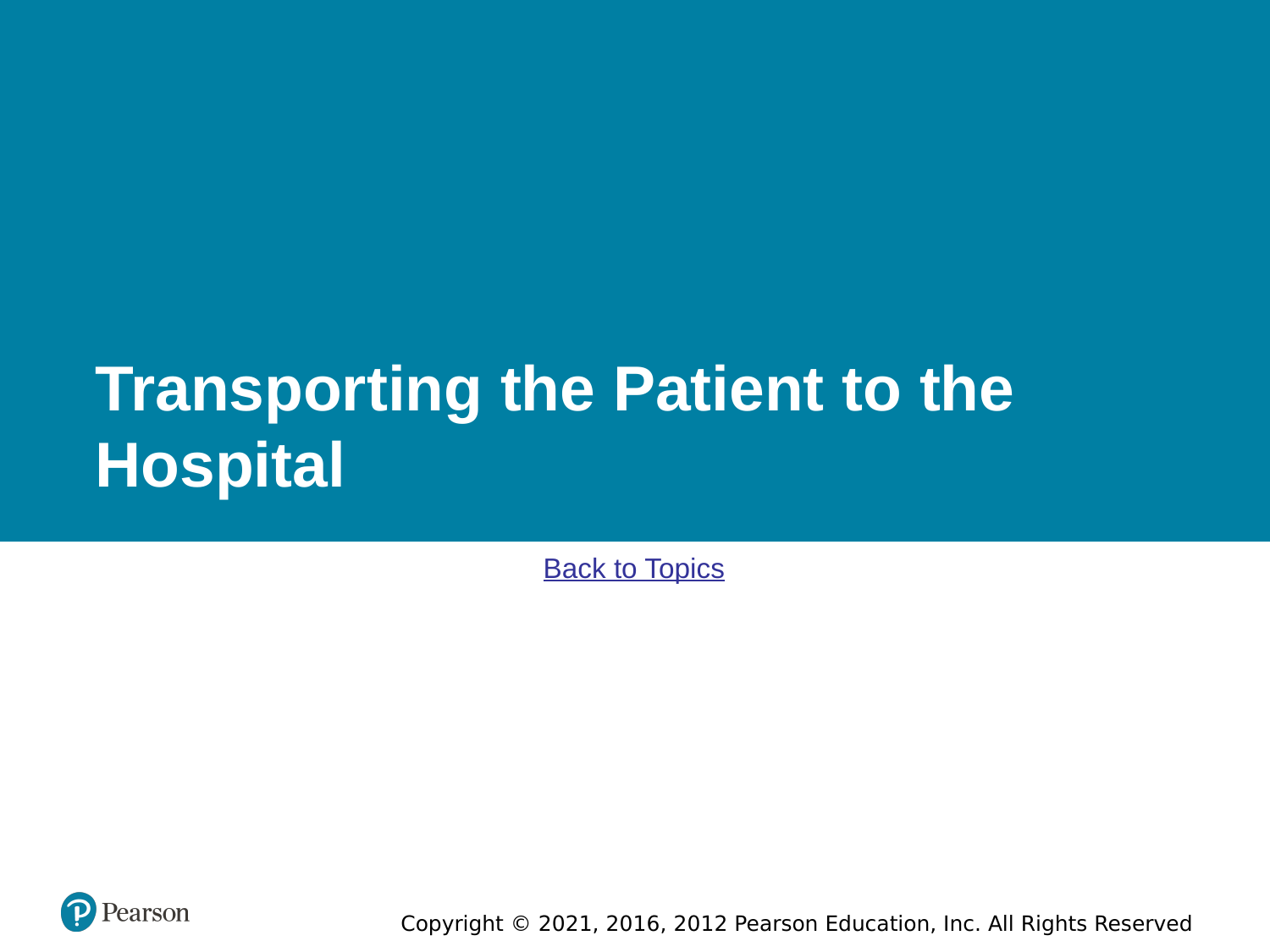

# Transporting the Patient to the Hospital
Back to Topics